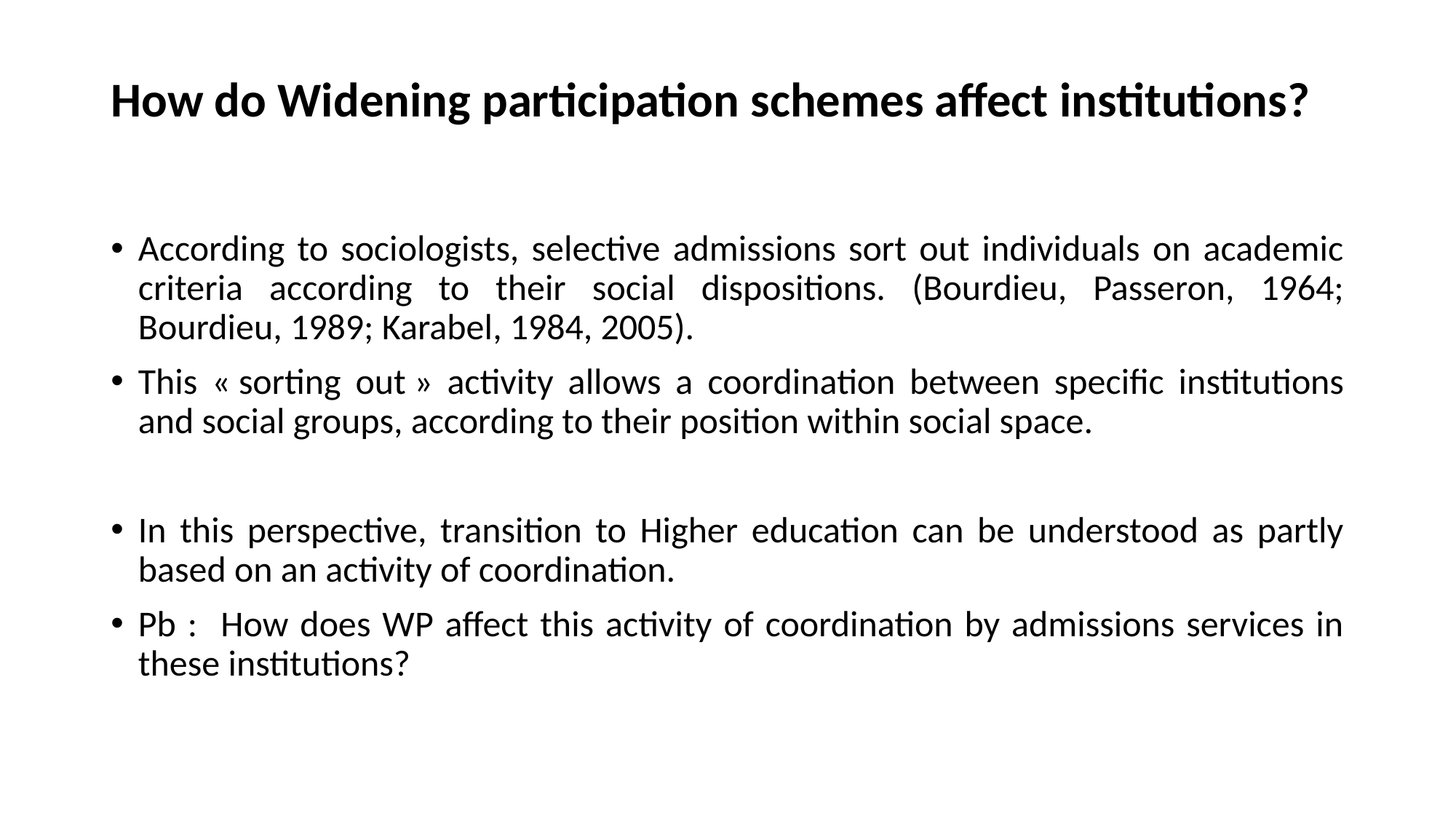

# How do Widening participation schemes affect institutions?

According to sociologists, selective admissions sort out individuals on academic criteria according to their social dispositions. (Bourdieu, Passeron, 1964; Bourdieu, 1989; Karabel, 1984, 2005).
This « sorting out » activity allows a coordination between specific institutions and social groups, according to their position within social space.

In this perspective, transition to Higher education can be understood as partly based on an activity of coordination.
Pb :  How does WP affect this activity of coordination by admissions services in these institutions?